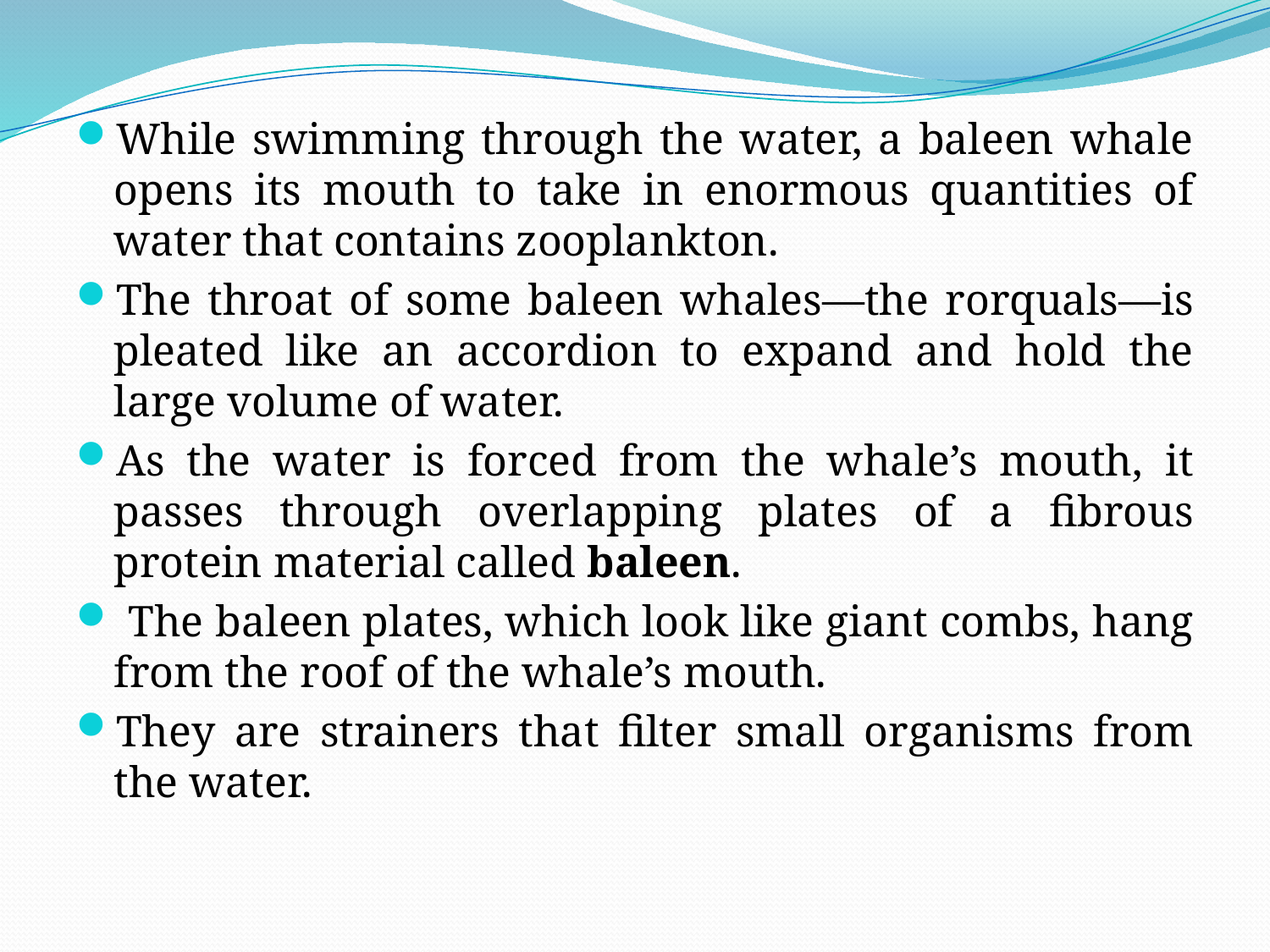

While swimming through the water, a baleen whale opens its mouth to take in enormous quantities of water that contains zooplankton.
The throat of some baleen whales—the rorquals—is pleated like an accordion to expand and hold the large volume of water.
As the water is forced from the whale’s mouth, it passes through overlapping plates of a fibrous protein material called baleen.
 The baleen plates, which look like giant combs, hang from the roof of the whale’s mouth.
They are strainers that filter small organisms from the water.